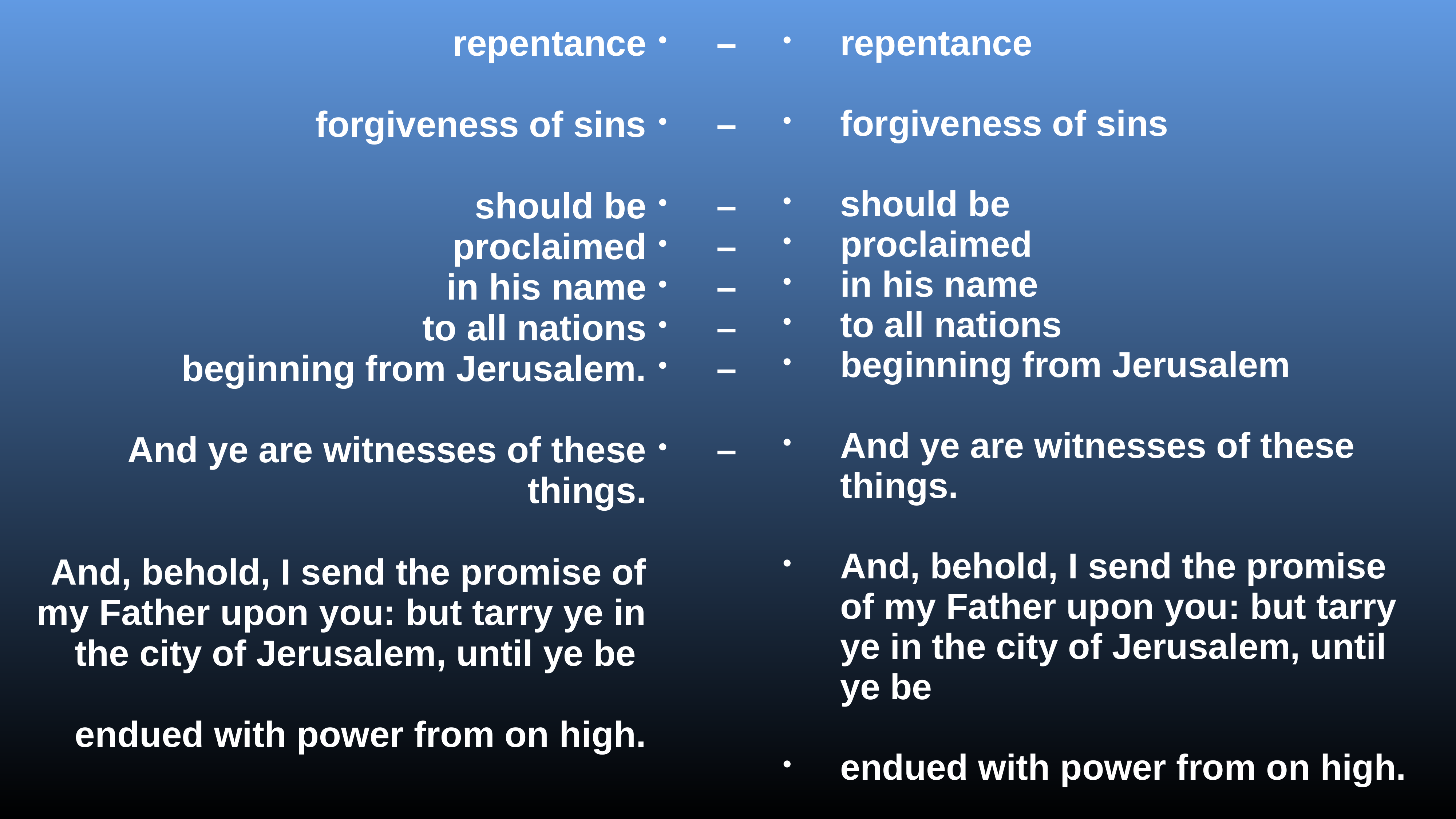

repentance

forgiveness of sins

should be
proclaimed
in his name
to all nations
beginning from Jerusalem.

And ye are witnesses of these things.

And, behold, I send the promise of my Father upon you: but tarry ye in the city of Jerusalem, until ye be

endued with power from on high.
–

–

–
–
–
–
–

–
repentance

forgiveness of sins

should be
proclaimed
in his name
to all nations
beginning from Jerusalem

And ye are witnesses of these things.

And, behold, I send the promise of my Father upon you: but tarry ye in the city of Jerusalem, until ye be

endued with power from on high.